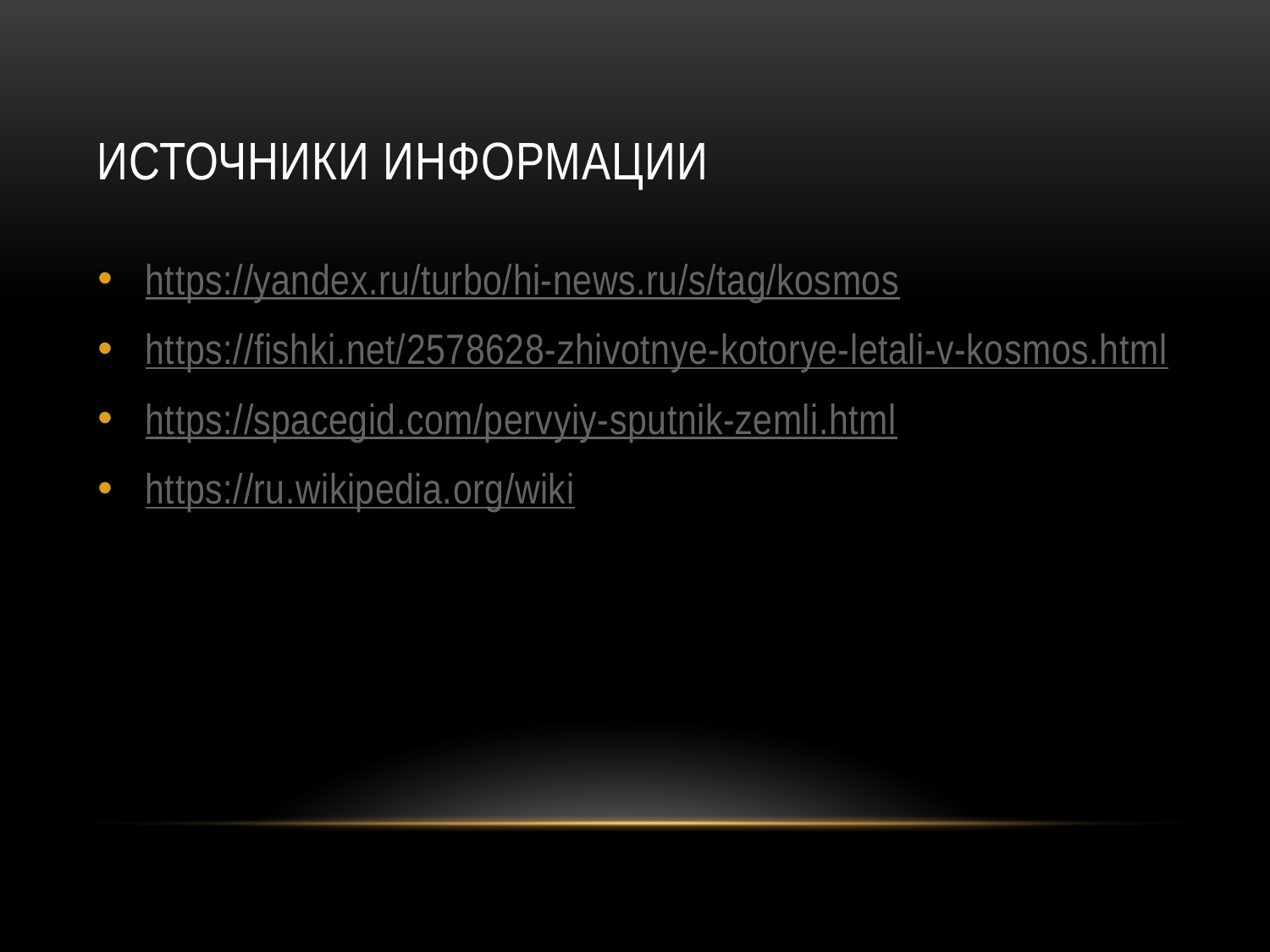

# Источники информации
https://yandex.ru/turbo/hi-news.ru/s/tag/kosmos
https://fishki.net/2578628-zhivotnye-kotorye-letali-v-kosmos.html
https://spacegid.com/pervyiy-sputnik-zemli.html
https://ru.wikipedia.org/wiki